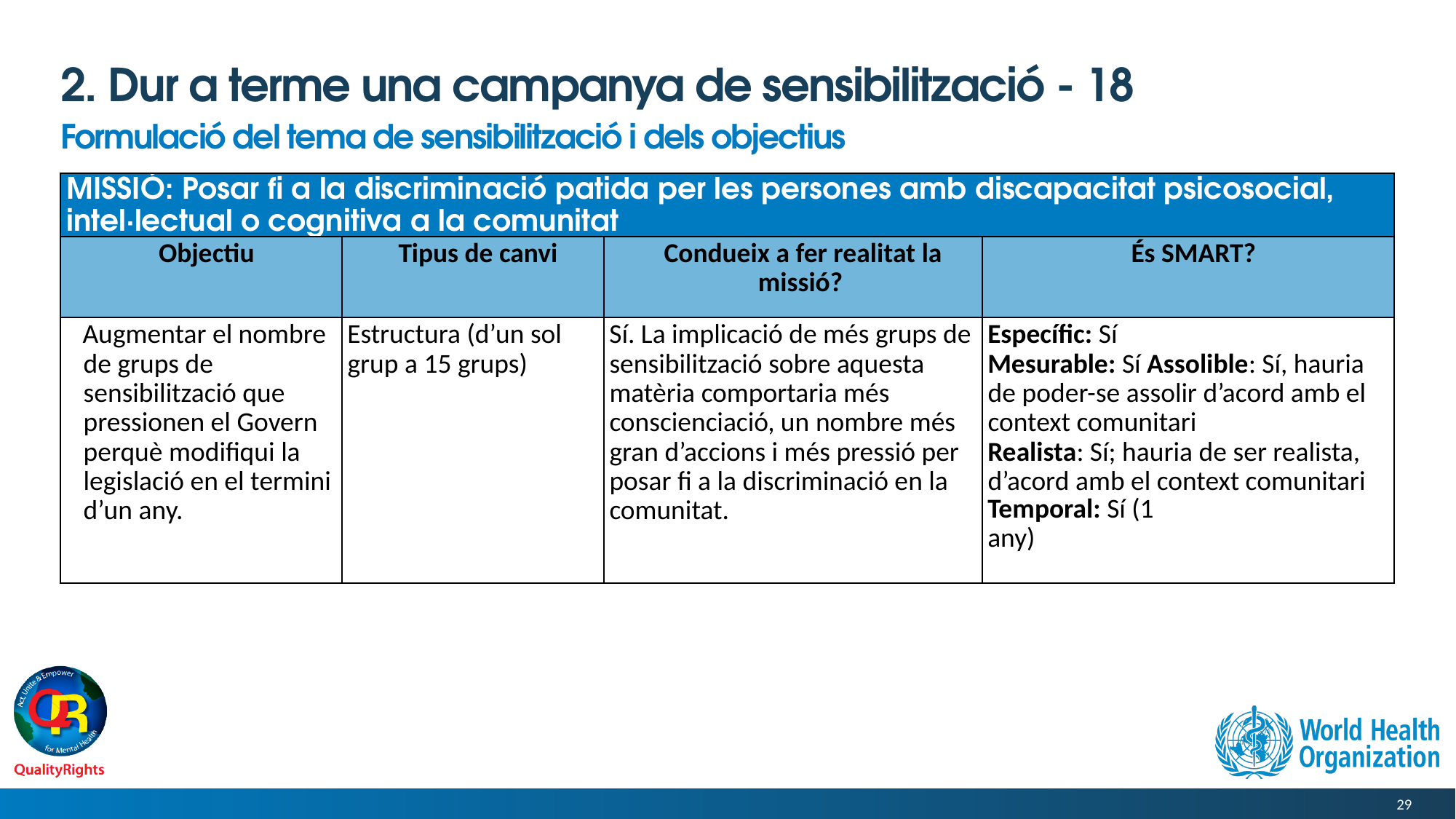

# 2. Dur a terme una campanya de sensibilització - 18
Formulació del tema de sensibilització i dels objectius
| MISSIÓ: Posar fi a la discriminació patida per les persones amb discapacitat psicosocial, intel·lectual o cognitiva a la comunitat |  |  |  |
| --- | --- | --- | --- |
| Objectiu | Tipus de canvi | Condueix a fer realitat la missió? | És SMART? |
| Augmentar el nombre de grups de sensibilització que pressionen el Govern perquè modifiqui la legislació en el termini d’un any. | Estructura (d’un sol grup a 15 grups) | Sí. La implicació de més grups de sensibilització sobre aquesta matèria comportaria més conscienciació, un nombre més gran d’accions i més pressió per posar fi a la discriminació en la comunitat. | Específic: Sí Mesurable: Sí Assolible: Sí, hauria de poder-se assolir d’acord amb el context comunitari Realista: Sí; hauria de ser realista, d’acord amb el context comunitari Temporal: Sí (1 any) |